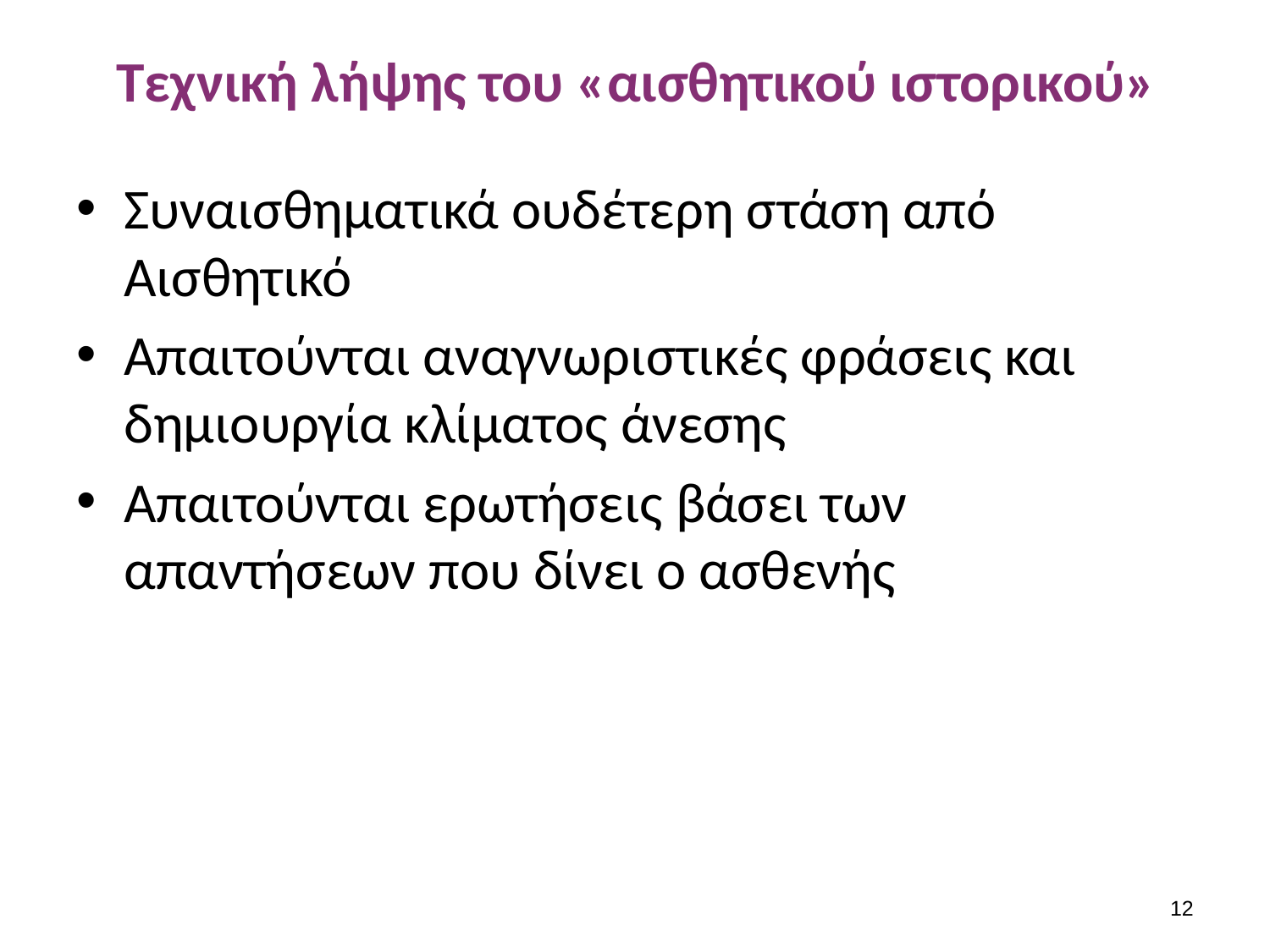

# Τεχνική λήψης του «αισθητικού ιστορικού»
Συναισθηματικά ουδέτερη στάση από Αισθητικό
Απαιτούνται αναγνωριστικές φράσεις και δημιουργία κλίματος άνεσης
Απαιτούνται ερωτήσεις βάσει των απαντήσεων που δίνει ο ασθενής

12